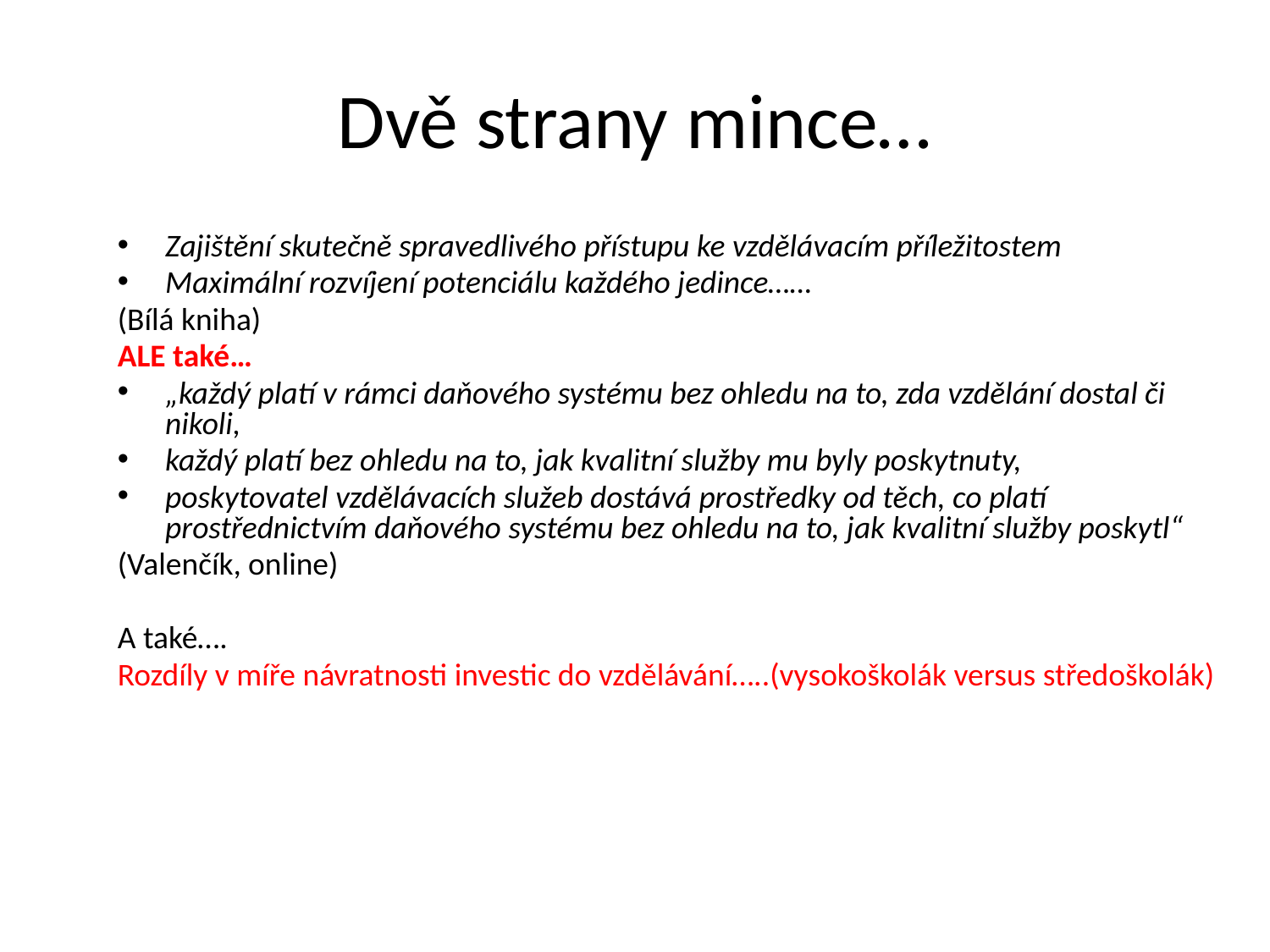

# Dvě strany mince…
Zajištění skutečně spravedlivého přístupu ke vzdělávacím příležitostem
Maximální rozvíjení potenciálu každého jedince……
(Bílá kniha)
ALE také…
„každý platí v rámci daňového systému bez ohledu na to, zda vzdělání dostal či nikoli,
každý platí bez ohledu na to, jak kvalitní služby mu byly poskytnuty,
poskytovatel vzdělávacích služeb dostává prostředky od těch, co platí prostřednictvím daňového systému bez ohledu na to, jak kvalitní služby poskytl“
(Valenčík, online)

A také….
Rozdíly v míře návratnosti investic do vzdělávání…..(vysokoškolák versus středoškolák)